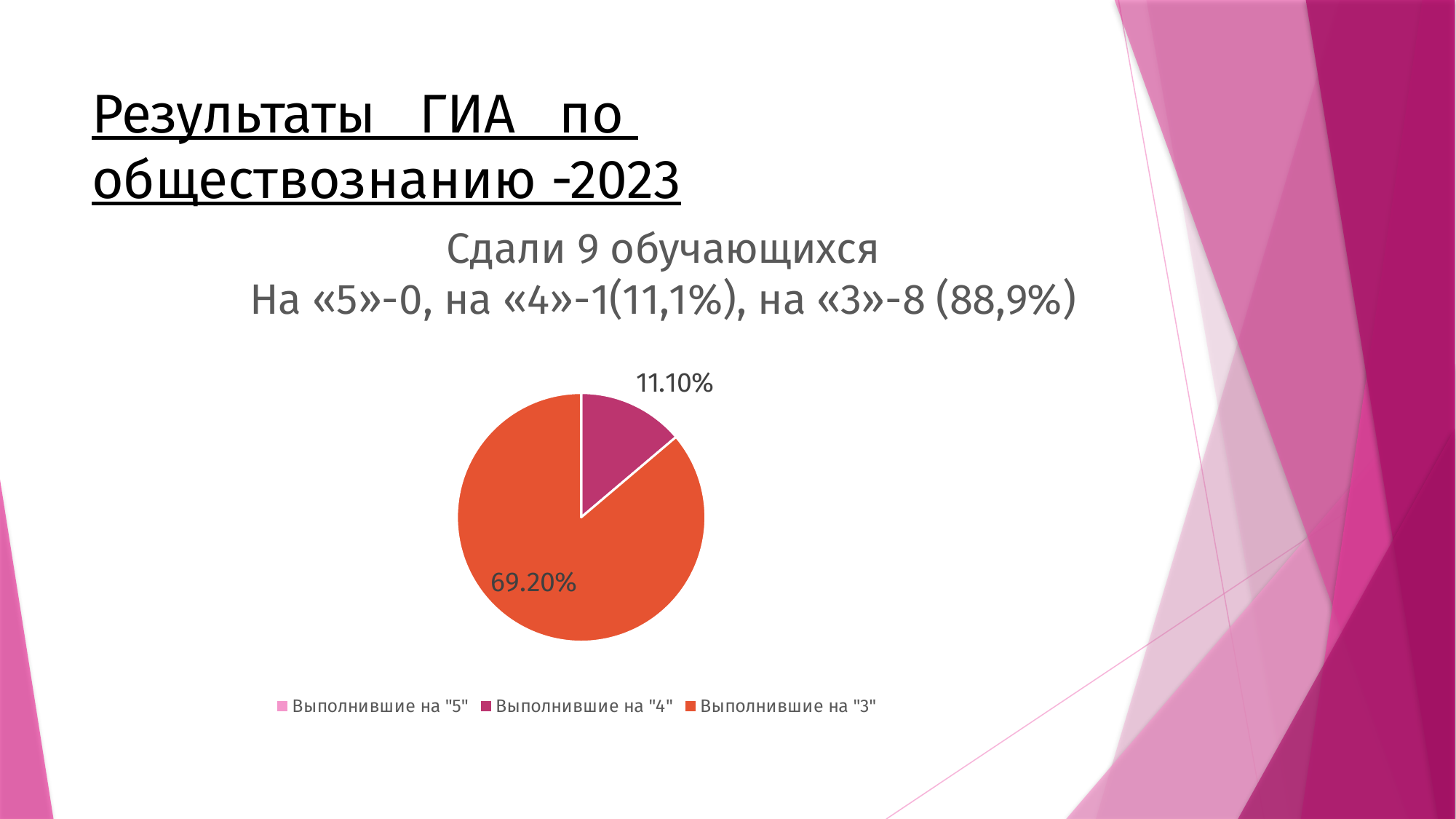

# Результаты   ГИА   по  обществознанию -2023

### Chart: Сдали 9 обучающихся
На «5»-0, на «4»-1(11,1%), на «3»-8 (88,9%)

| Category | Продажи |
|---|---|
| Выполнившие на "5" | 0.0 |
| Выполнившие на "4" | 0.111 |
| Выполнившие на "3" | 0.692 |